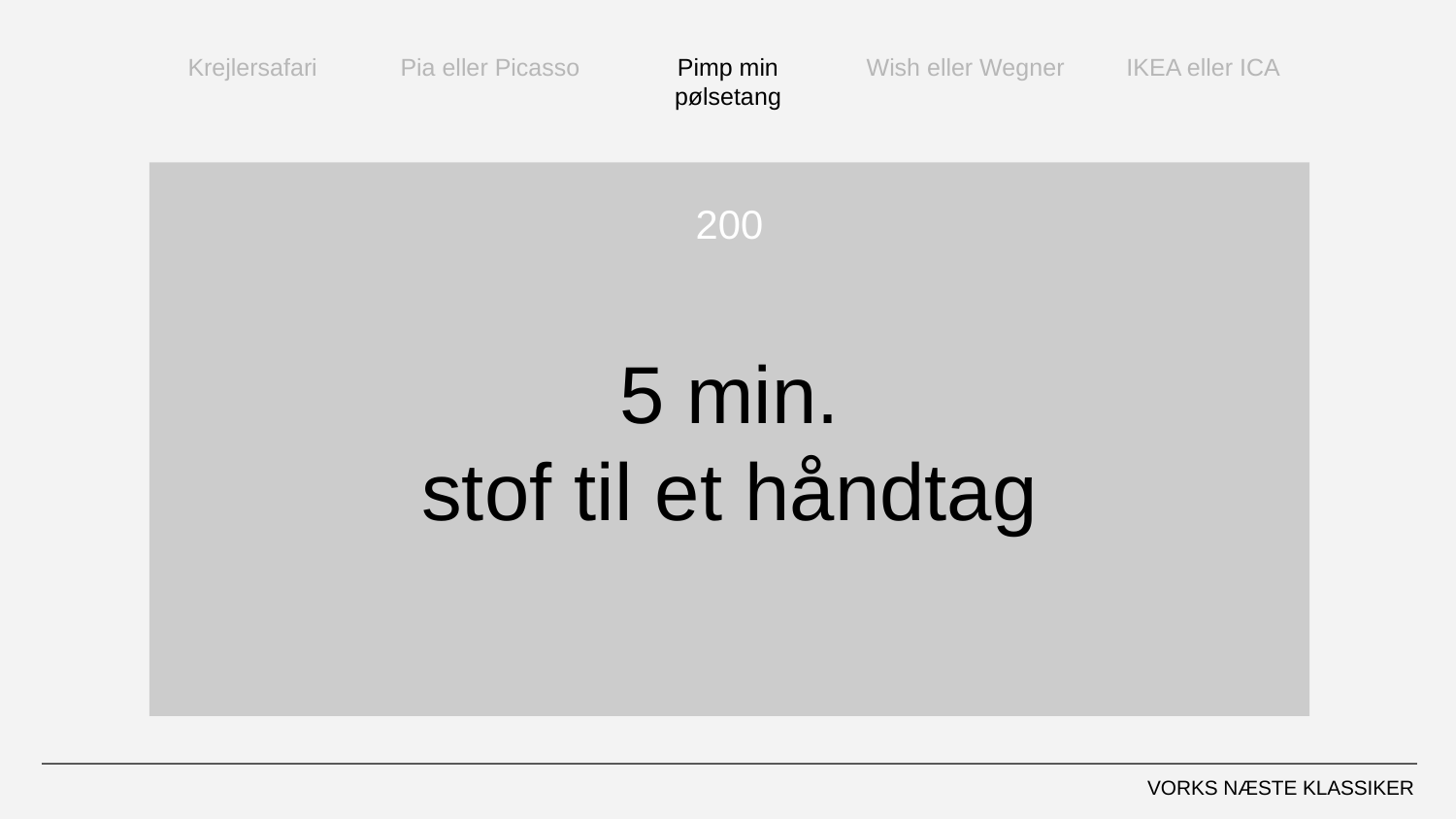

Krejlersafari
Pia eller Picasso
Pimp min pølsetang
Wish eller Wegner
IKEA eller ICA
5 min.
stof til et håndtag
200
VORKS NÆSTE KLASSIKER